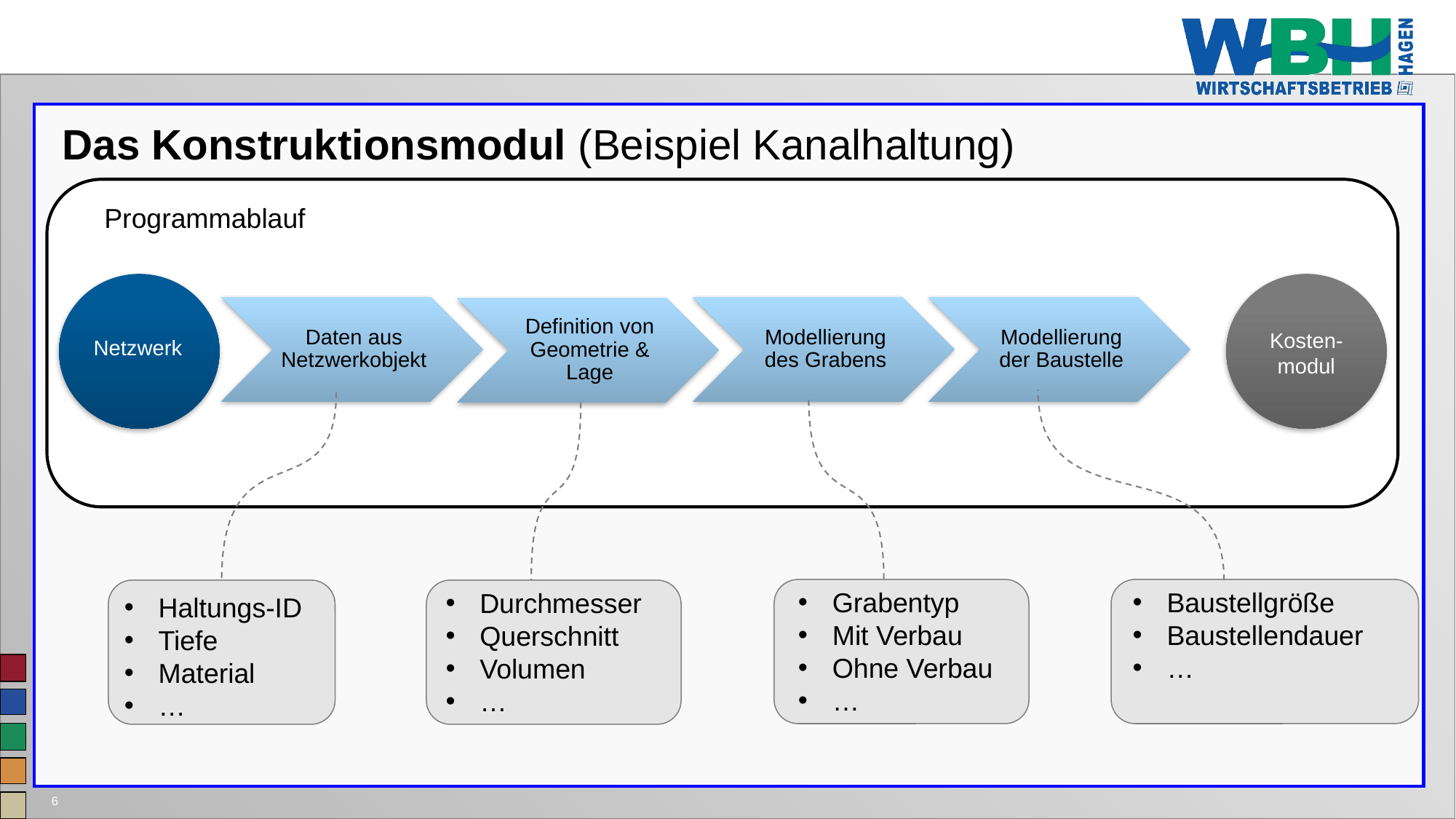

Daten aus Netzwerkobjekt
Definition von Geometrie & Lage
Modellierung des Grabens
Modellierung der Baustelle
# Das Konstruktionsmodul (Beispiel Kanalhaltung)
    Programmablauf

Netzwerk

Kosten-
modul

Grabentyp
Mit Verbau
Ohne Verbau
…
Baustellgröße
Baustellendauer
…
Durchmesser
Querschnitt
Volumen
…
Haltungs-ID
Tiefe
Material
…
6